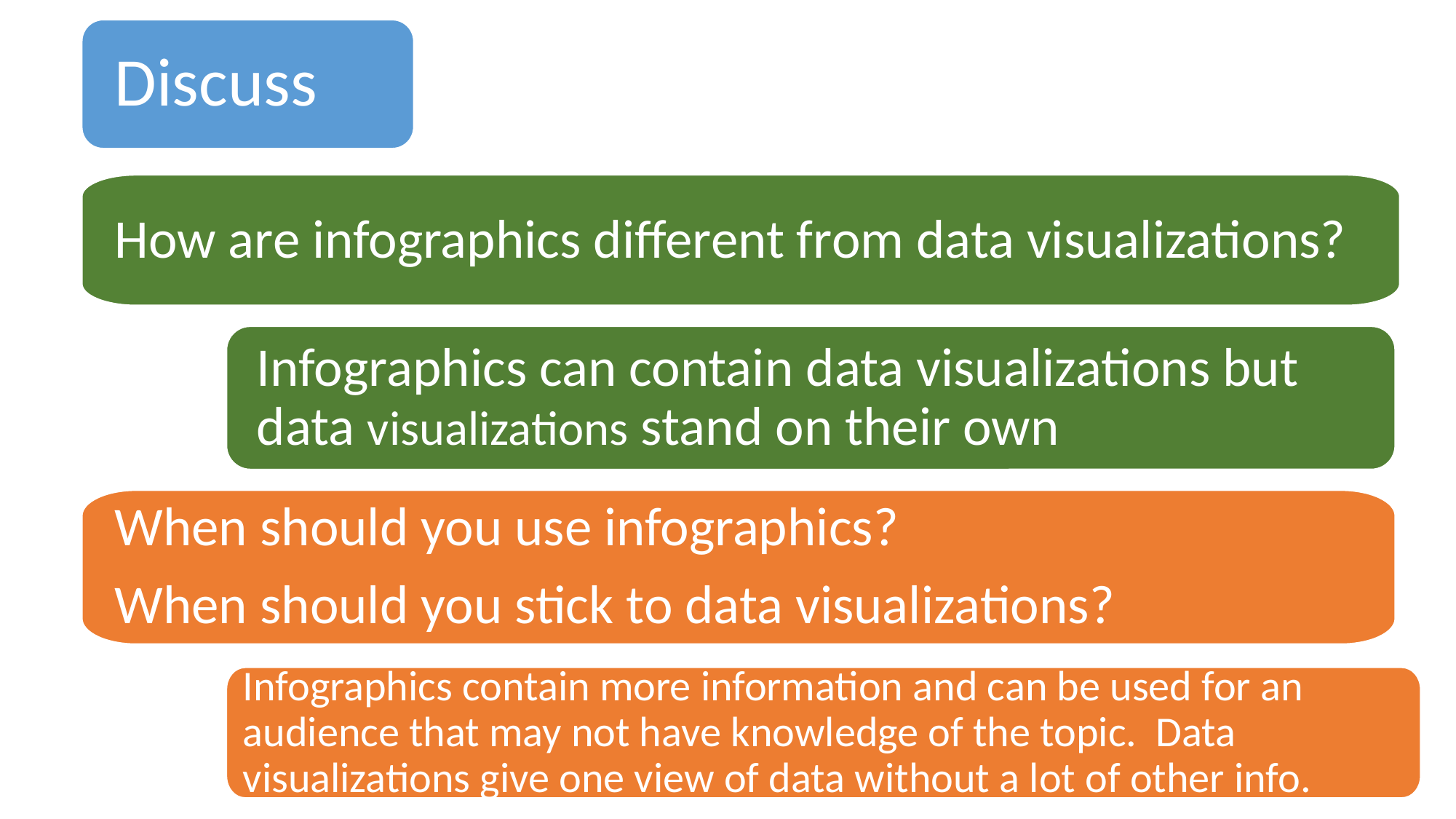

Discuss
How are infographics different from data visualizations?
Infographics can contain data visualizations but data visualizations stand on their own
When should you use infographics?
When should you stick to data visualizations?
Infographics contain more information and can be used for an audience that may not have knowledge of the topic.  Data visualizations give one view of data without a lot of other info.